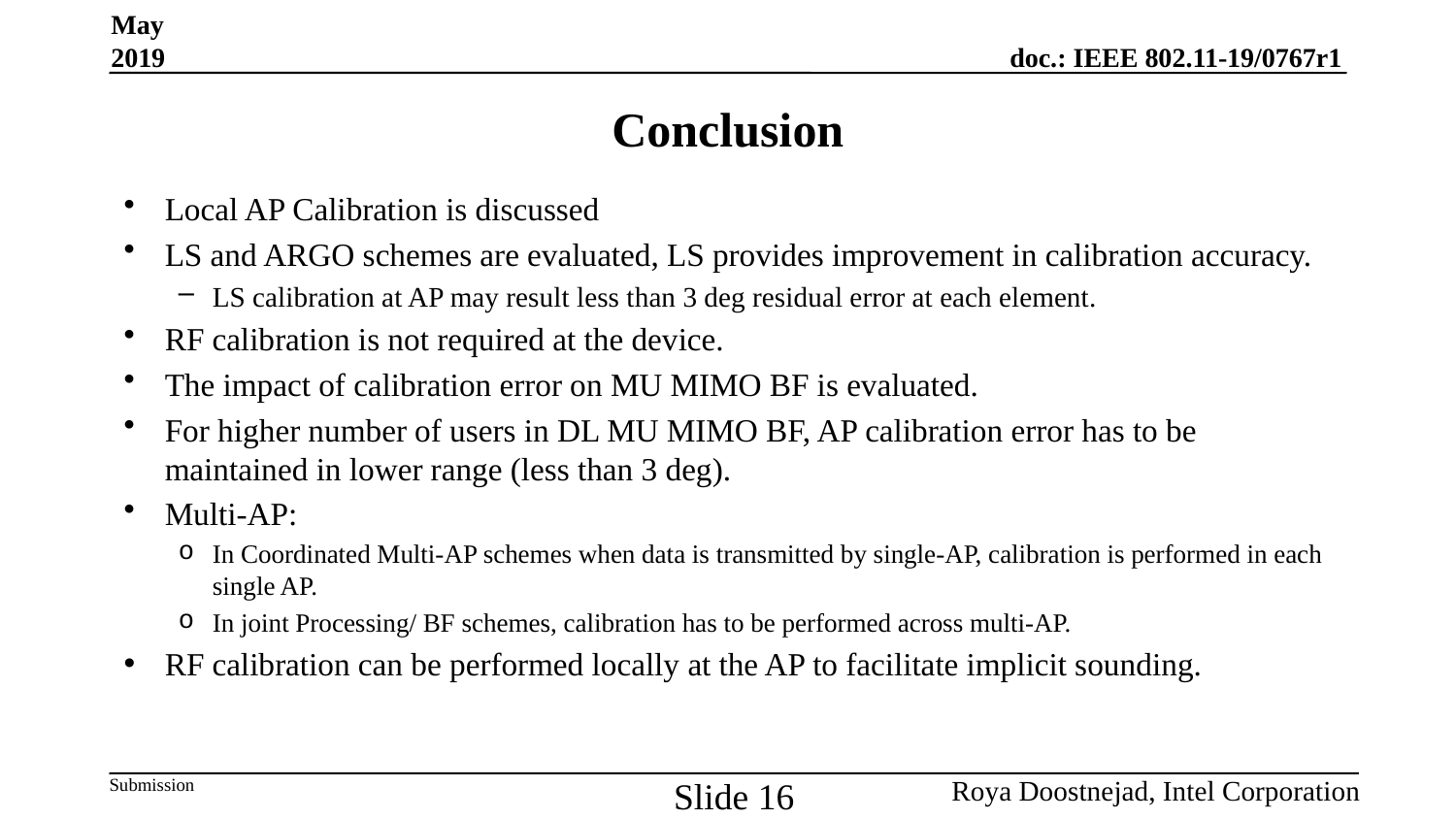

May 2019
# Conclusion
Local AP Calibration is discussed
LS and ARGO schemes are evaluated, LS provides improvement in calibration accuracy.
LS calibration at AP may result less than 3 deg residual error at each element.
RF calibration is not required at the device.
The impact of calibration error on MU MIMO BF is evaluated.
For higher number of users in DL MU MIMO BF, AP calibration error has to be maintained in lower range (less than 3 deg).
Multi-AP:
In Coordinated Multi-AP schemes when data is transmitted by single-AP, calibration is performed in each single AP.
In joint Processing/ BF schemes, calibration has to be performed across multi-AP.
RF calibration can be performed locally at the AP to facilitate implicit sounding.

Slide 16
Roya Doostnejad, Intel Corporation